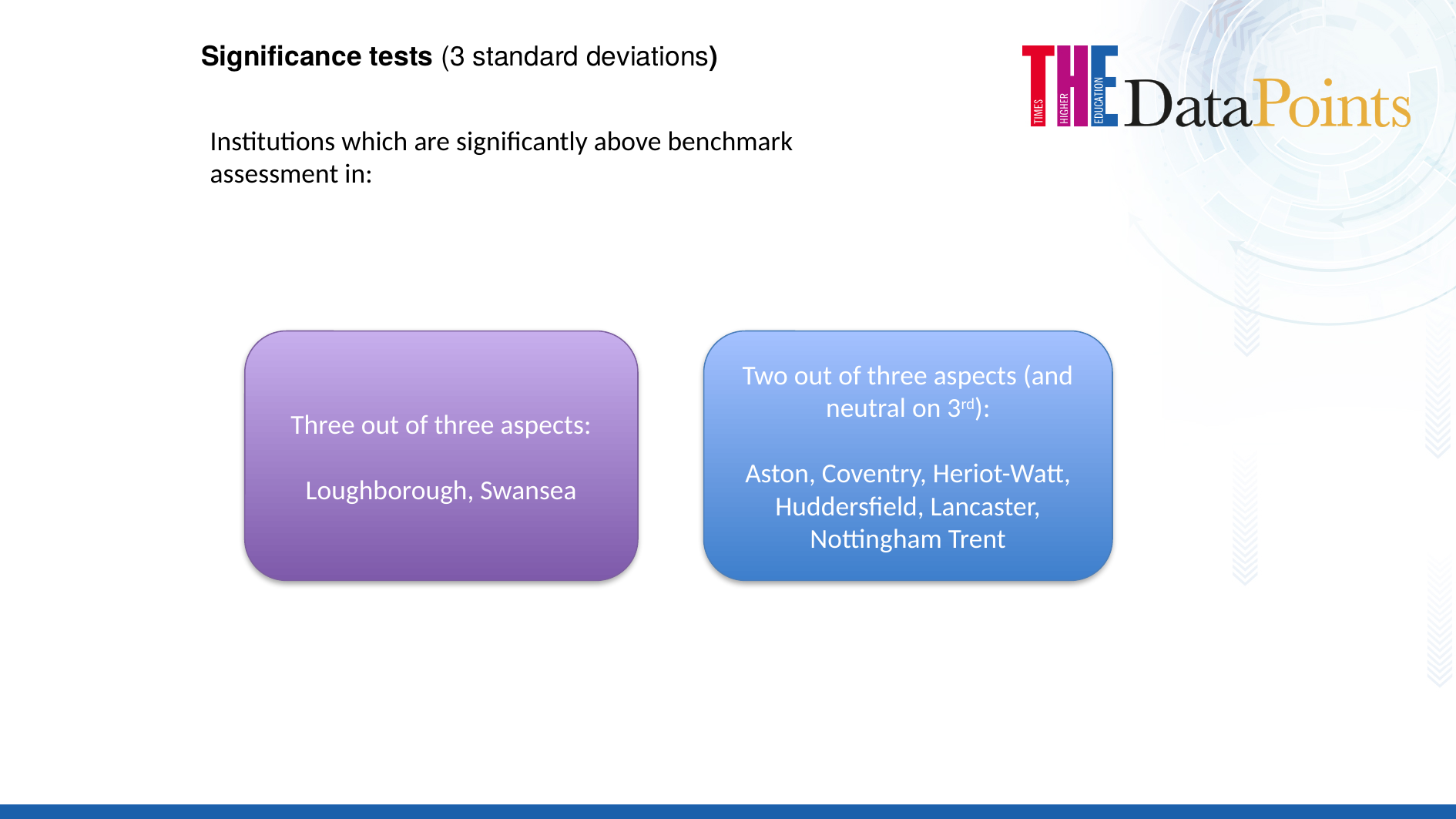

Significance tests (3 standard deviations)
Institutions which are significantly above benchmark assessment in:
Three out of three aspects:

Loughborough, Swansea
Two out of three aspects (and neutral on 3rd):

Aston, Coventry, Heriot-Watt, Huddersfield, Lancaster, Nottingham Trent